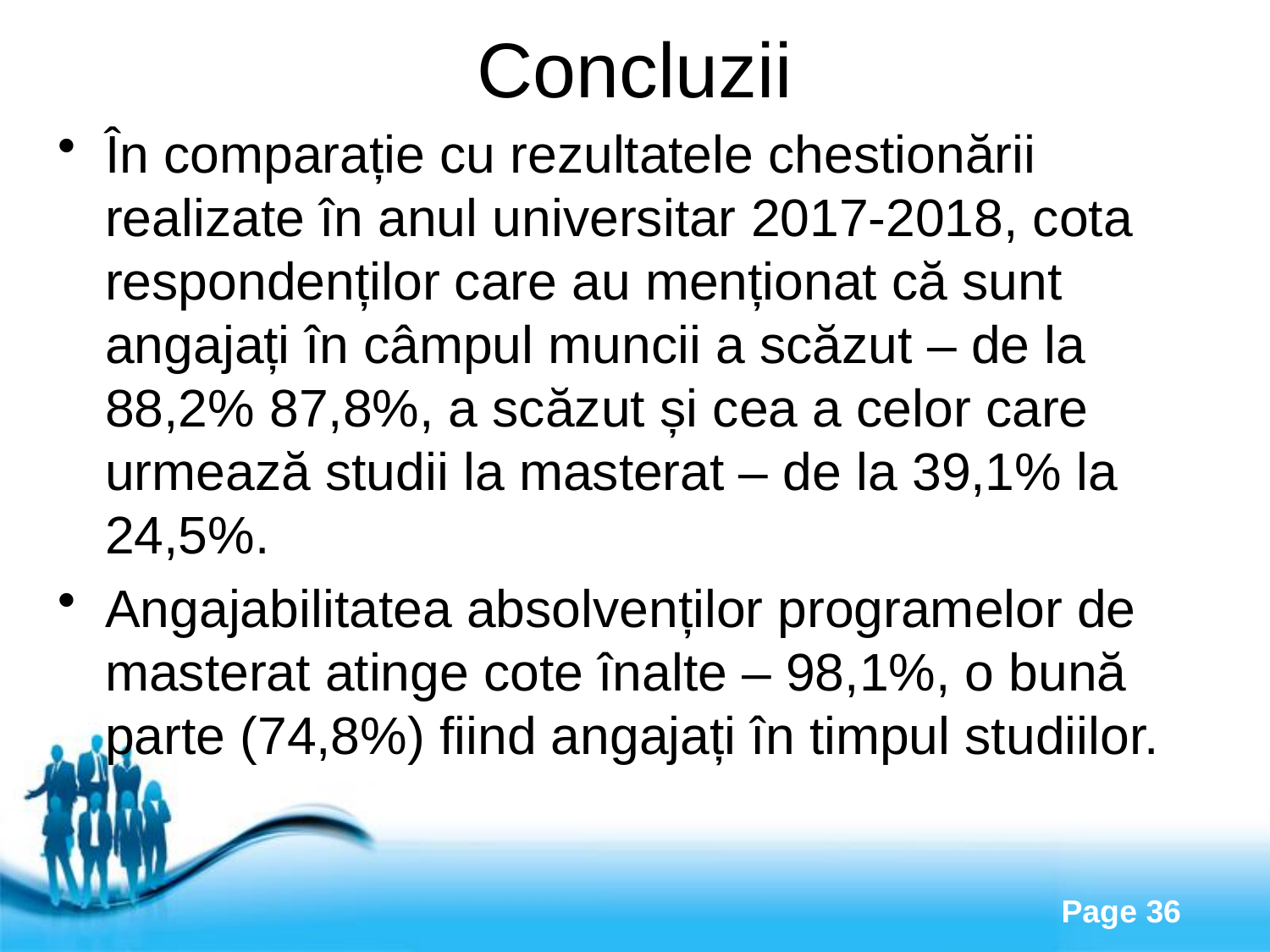

# Concluzii
În comparație cu rezultatele chestionării realizate în anul universitar 2017-2018, cota respondenților care au menționat că sunt angajați în câmpul muncii a scăzut – de la 88,2% 87,8%, a scăzut și cea a celor care urmează studii la masterat – de la 39,1% la 24,5%.
Angajabilitatea absolvenților programelor de masterat atinge cote înalte – 98,1%, o bună parte (74,8%) fiind angajați în timpul studiilor.